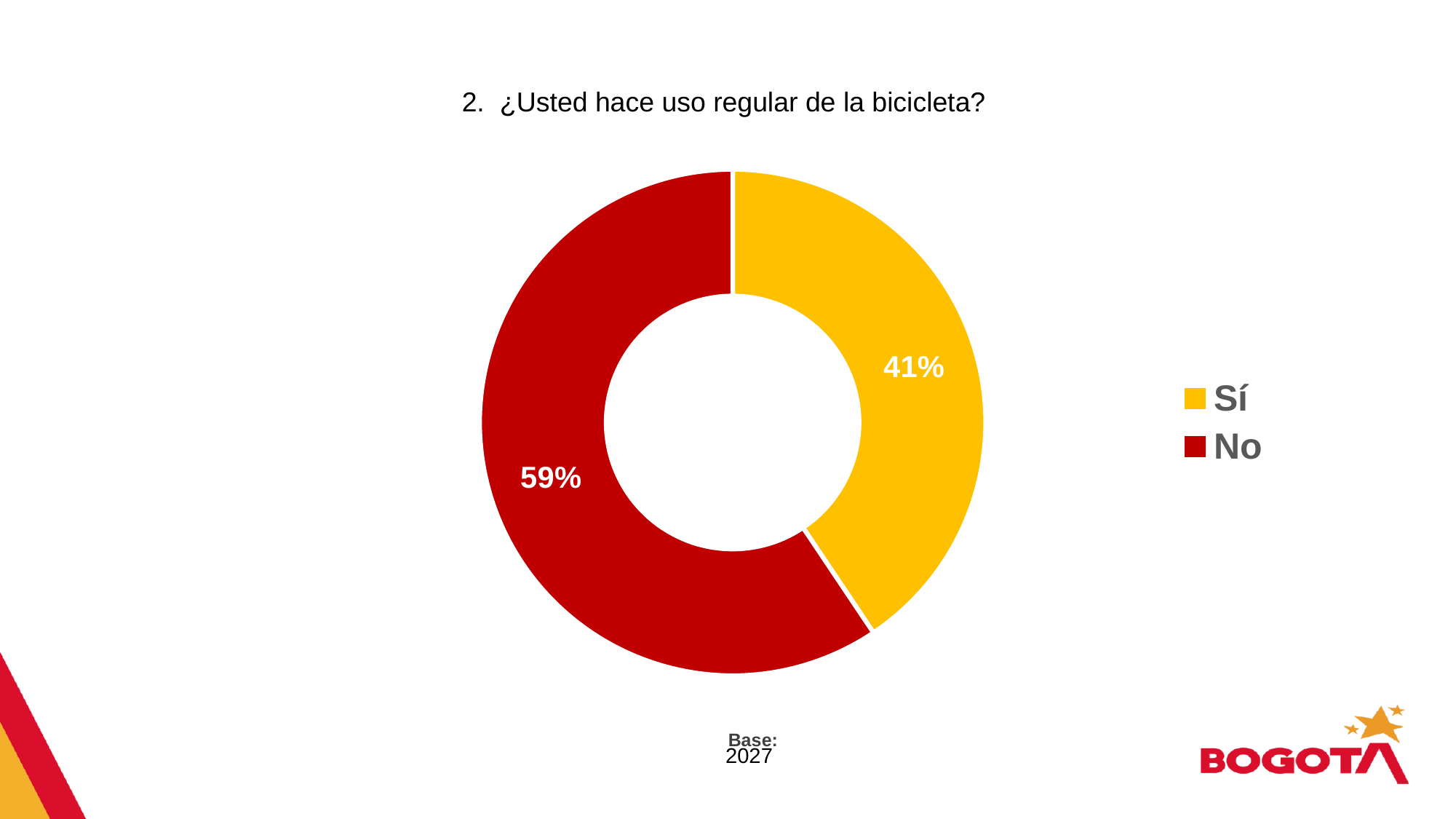

# 2.  ¿Usted hace uso regular de la bicicleta?

### Chart

| Category |  |
|---|---|
| Sí | 0.406 |
| No | 0.594 |
Base: 2027